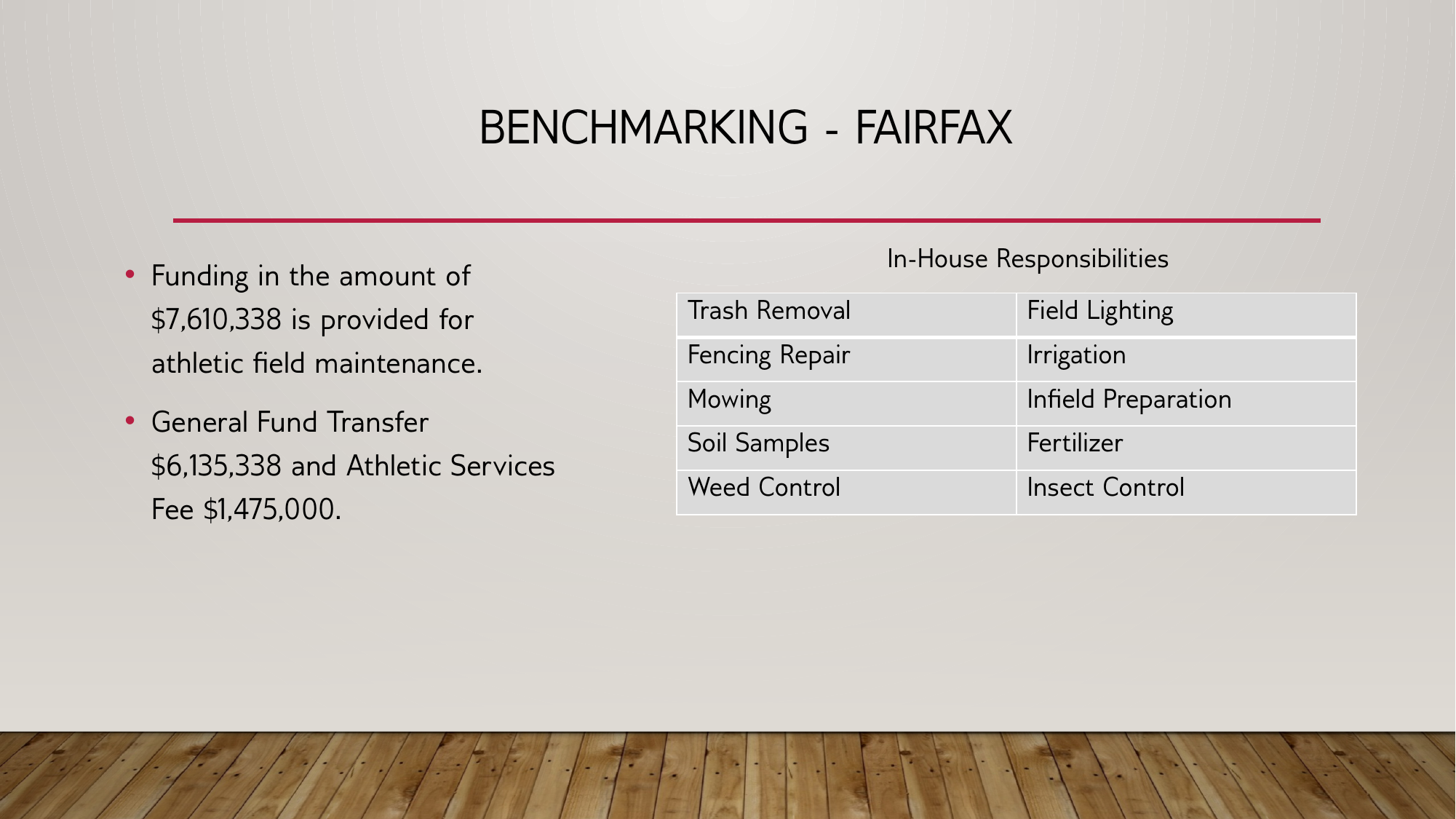

# Benchmarking - Fairfax
In-House Responsibilities
Funding in the amount of $7,610,338 is provided for athletic field maintenance.
General Fund Transfer $6,135,338 and Athletic Services Fee $1,475,000.
| Trash Removal | Field Lighting |
| --- | --- |
| Fencing Repair | Irrigation |
| Mowing | Infield Preparation |
| Soil Samples | Fertilizer |
| Weed Control | Insect Control |